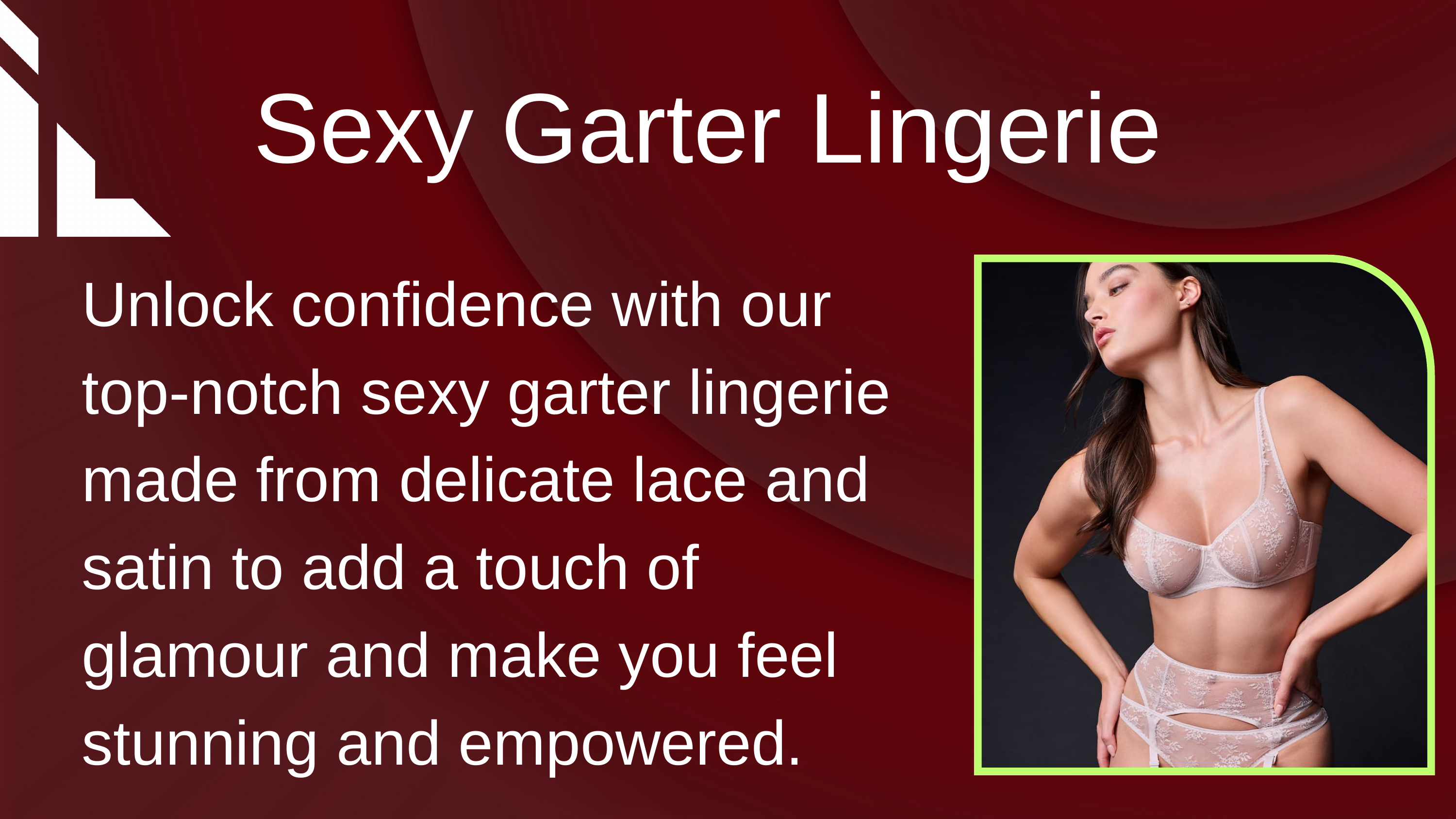

Sexy Garter Lingerie
Unlock confidence with our top-notch sexy garter lingerie made from delicate lace and satin to add a touch of glamour and make you feel stunning and empowered.